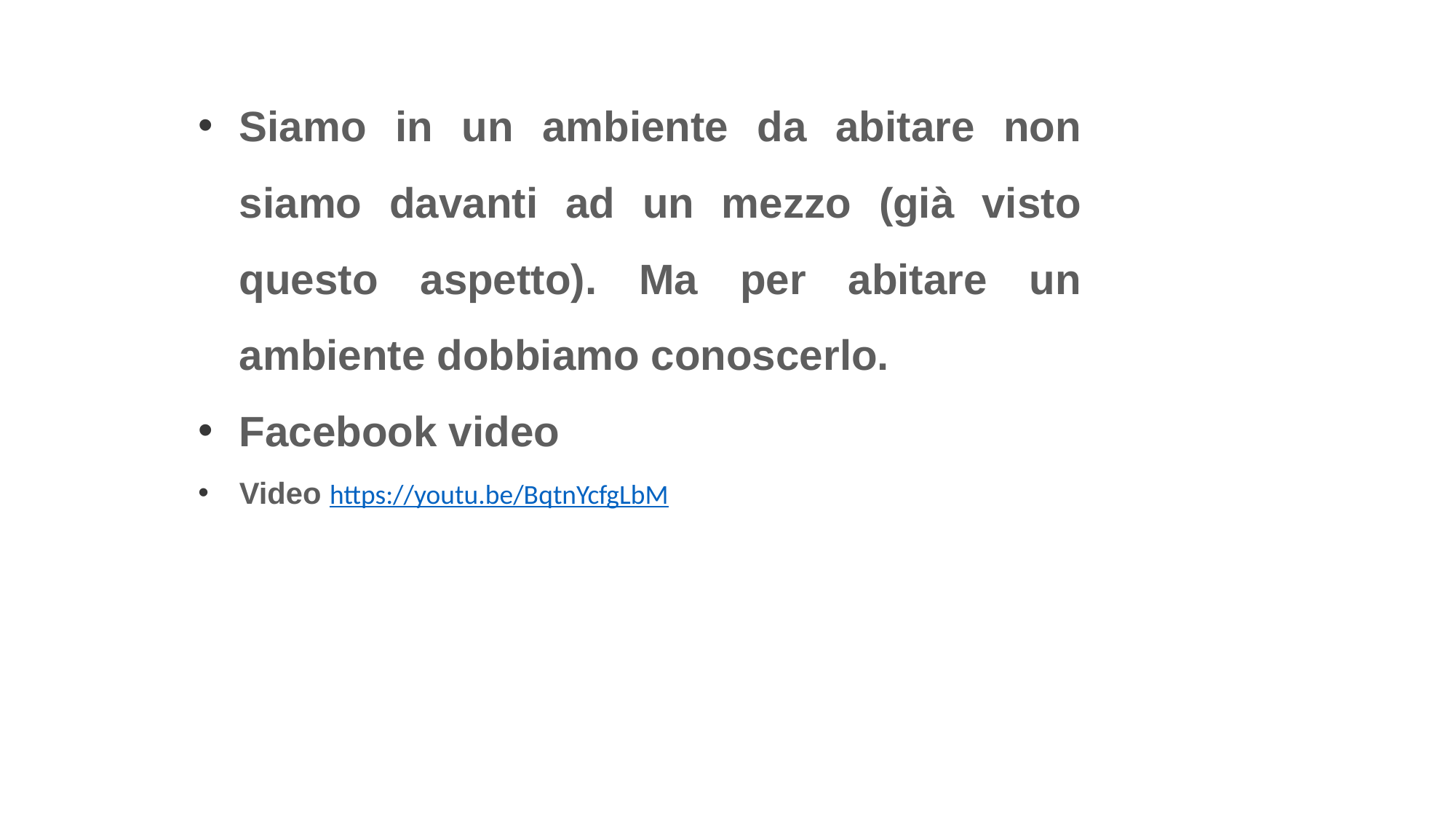

Siamo in un ambiente da abitare non siamo davanti ad un mezzo (già visto questo aspetto). Ma per abitare un ambiente dobbiamo conoscerlo.
Facebook video
Video https://youtu.be/BqtnYcfgLbM